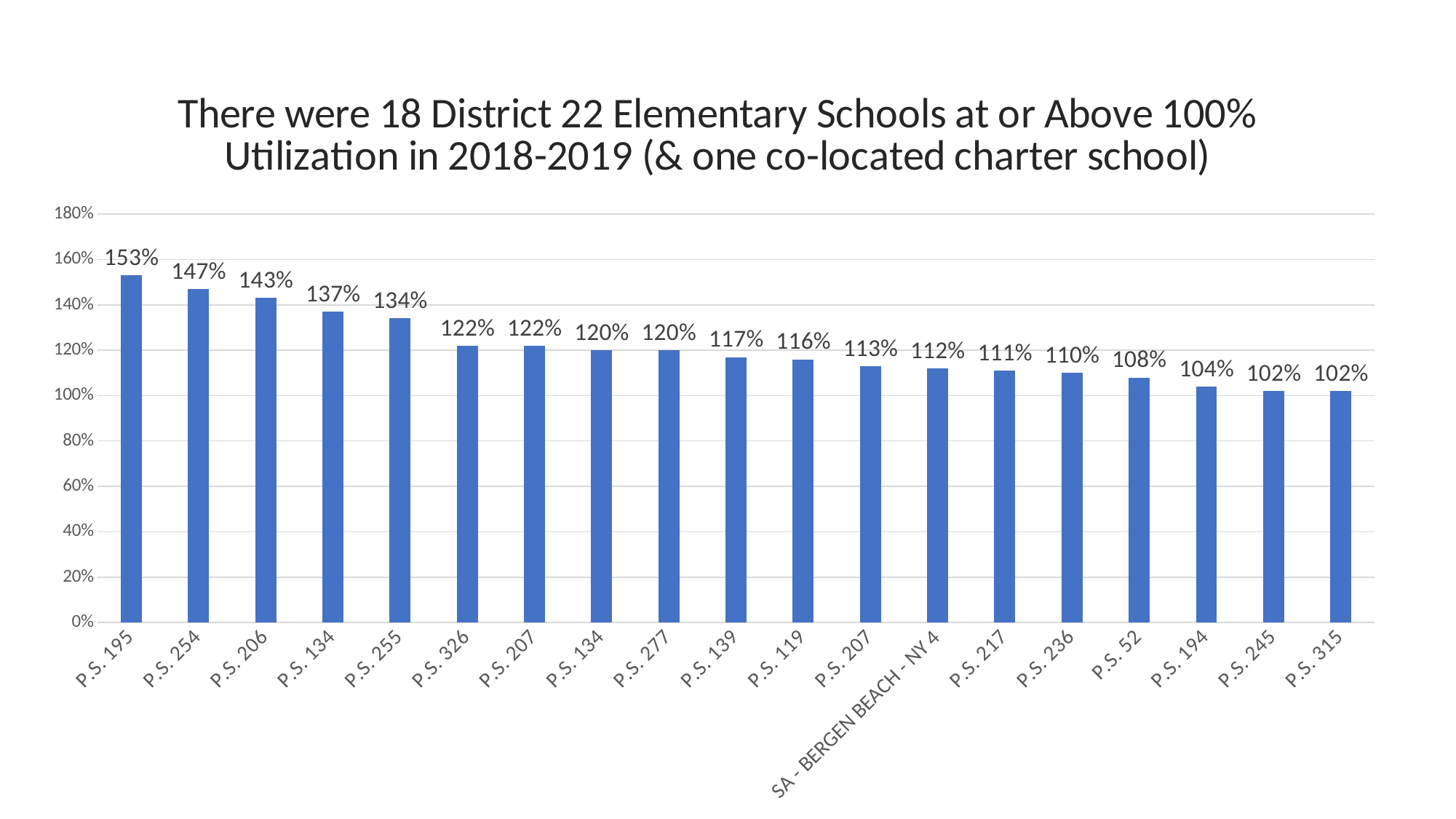

### Chart: There were 18 District 22 Elementary Schools at or Above 100% Utilization in 2018-2019 (& one co-located charter school)

| Category | Utilization Rate |
|---|---|
| P.S. 195 | 1.53 |
| P.S. 254 | 1.47 |
| P.S. 206 | 1.43 |
| P.S. 134 | 1.37 |
| P.S. 255 | 1.34 |
| P.S. 326 | 1.22 |
| P.S. 207 | 1.22 |
| P.S. 134 | 1.2 |
| P.S. 277 | 1.2 |
| P.S. 139 | 1.17 |
| P.S. 119 | 1.16 |
| P.S. 207 | 1.13 |
| SA - BERGEN BEACH - NY 4 | 1.12 |
| P.S. 217 | 1.11 |
| P.S. 236 | 1.1 |
| P.S. 52 | 1.08 |
| P.S. 194 | 1.04 |
| P.S. 245 | 1.02 |
| P.S. 315 | 1.02 |